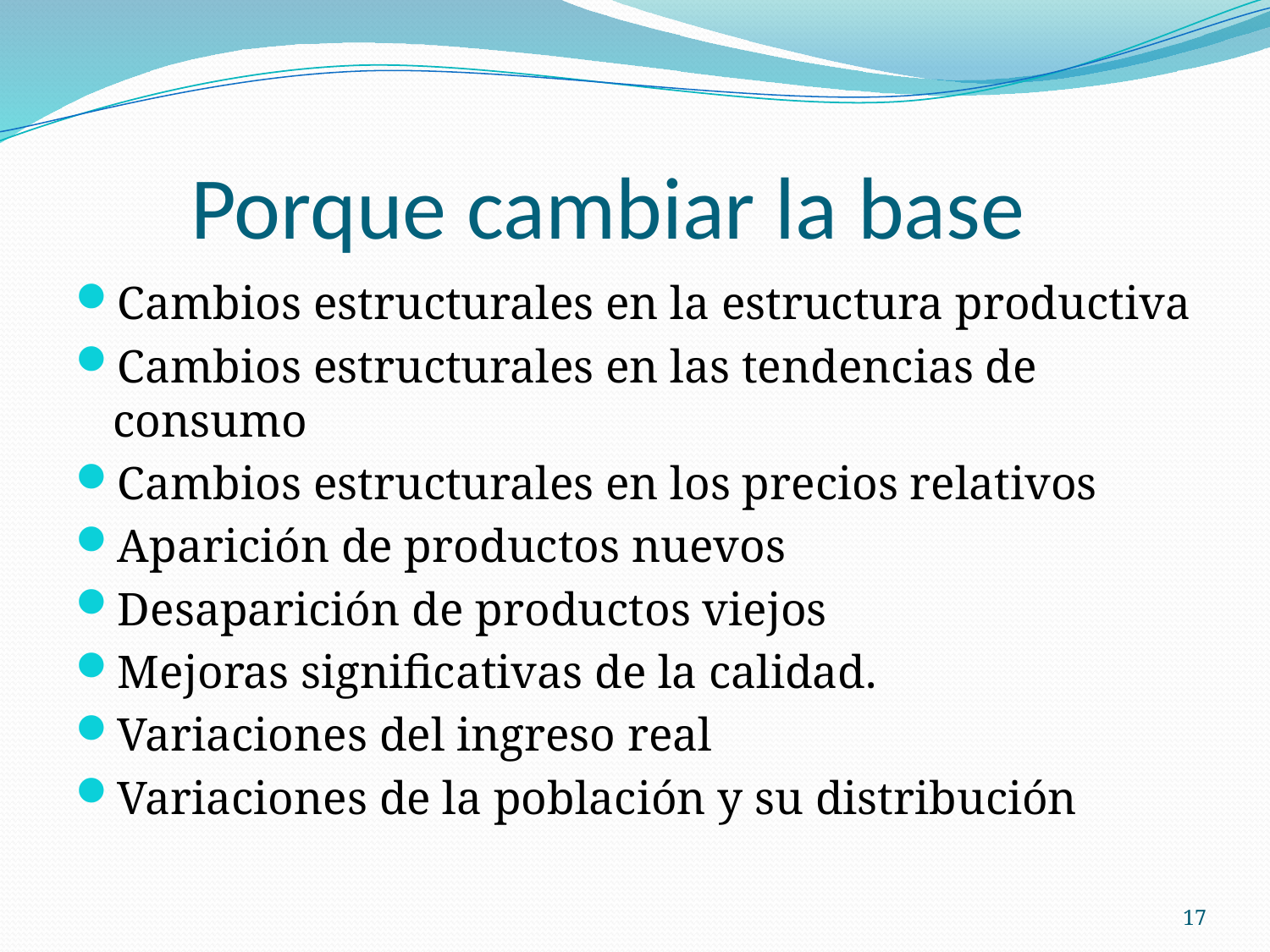

# Porque cambiar la base
Cambios estructurales en la estructura productiva
Cambios estructurales en las tendencias de consumo
Cambios estructurales en los precios relativos
Aparición de productos nuevos
Desaparición de productos viejos
Mejoras significativas de la calidad.
Variaciones del ingreso real
Variaciones de la población y su distribución

17